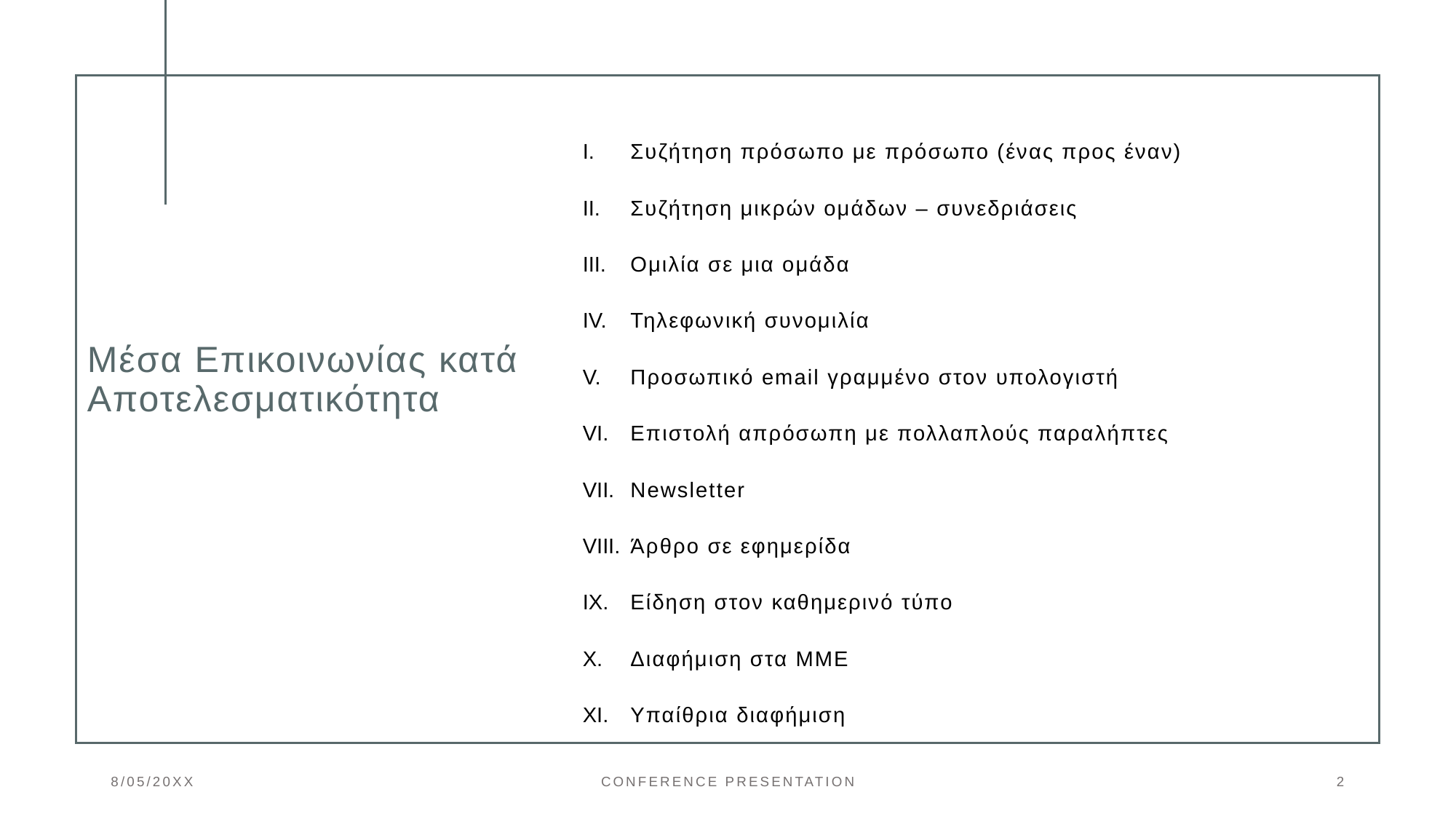

Συζήτηση πρόσωπο με πρόσωπο (ένας προς έναν)
Συζήτηση μικρών ομάδων – συνεδριάσεις
Ομιλία σε μια ομάδα
Τηλεφωνική συνομιλία
Προσωπικό email γραμμένο στον υπολογιστή
Επιστολή απρόσωπη με πολλαπλούς παραλήπτες
Newsletter
Άρθρο σε εφημερίδα
Είδηση στον καθημερινό τύπο
Διαφήμιση στα ΜΜΕ
Υπαίθρια διαφήμιση
# Μέσα Επικοινωνίας κατά Αποτελεσματικότητα
8/05/20XX
Conference Presentation
2